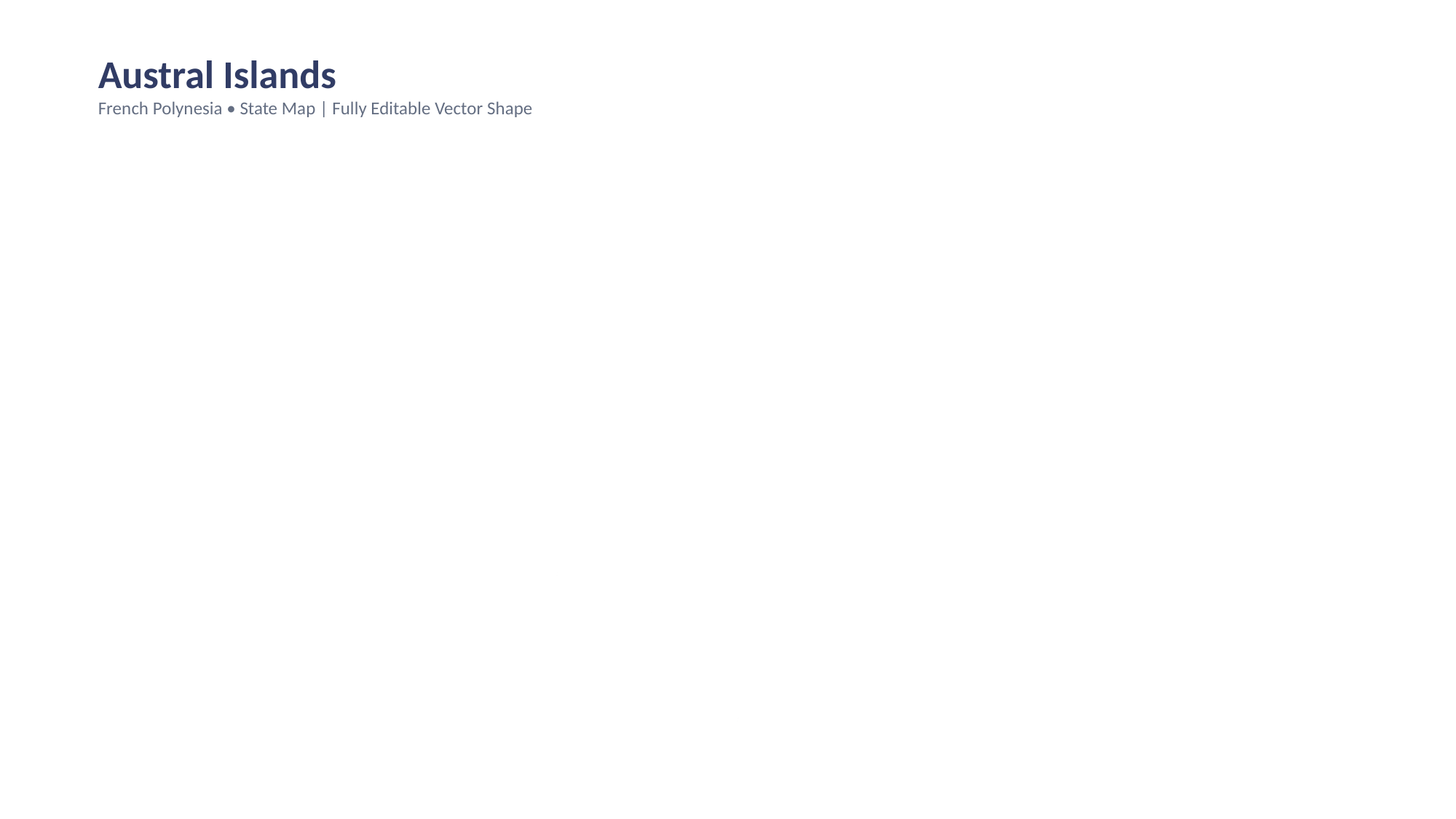

Austral Islands
French Polynesia • State Map | Fully Editable Vector Shape